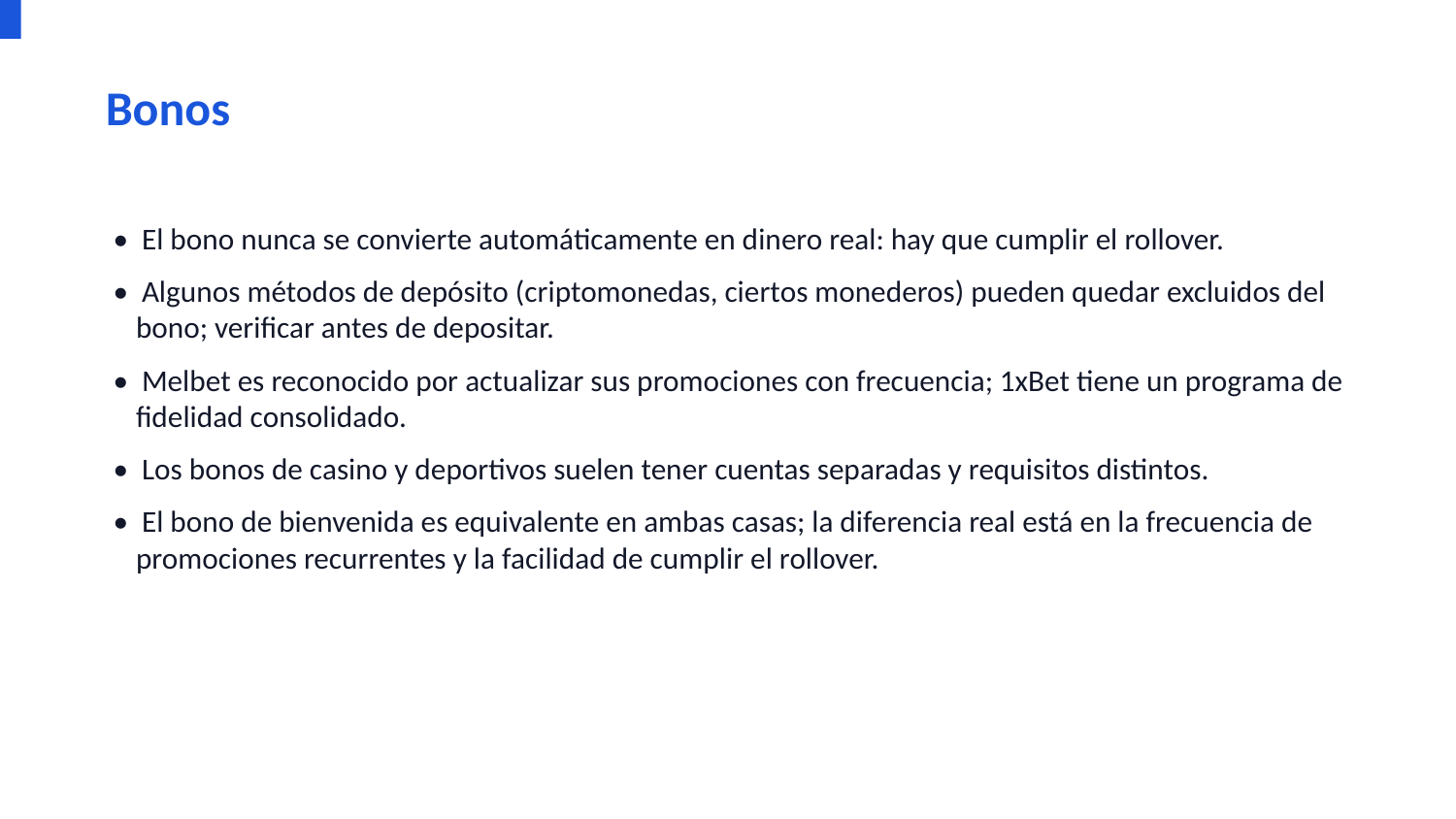

Bonos
•  El bono nunca se convierte automáticamente en dinero real: hay que cumplir el rollover.
•  Algunos métodos de depósito (criptomonedas, ciertos monederos) pueden quedar excluidos del bono; verificar antes de depositar.
•  Melbet es reconocido por actualizar sus promociones con frecuencia; 1xBet tiene un programa de fidelidad consolidado.
•  Los bonos de casino y deportivos suelen tener cuentas separadas y requisitos distintos.
•  El bono de bienvenida es equivalente en ambas casas; la diferencia real está en la frecuencia de promociones recurrentes y la facilidad de cumplir el rollover.